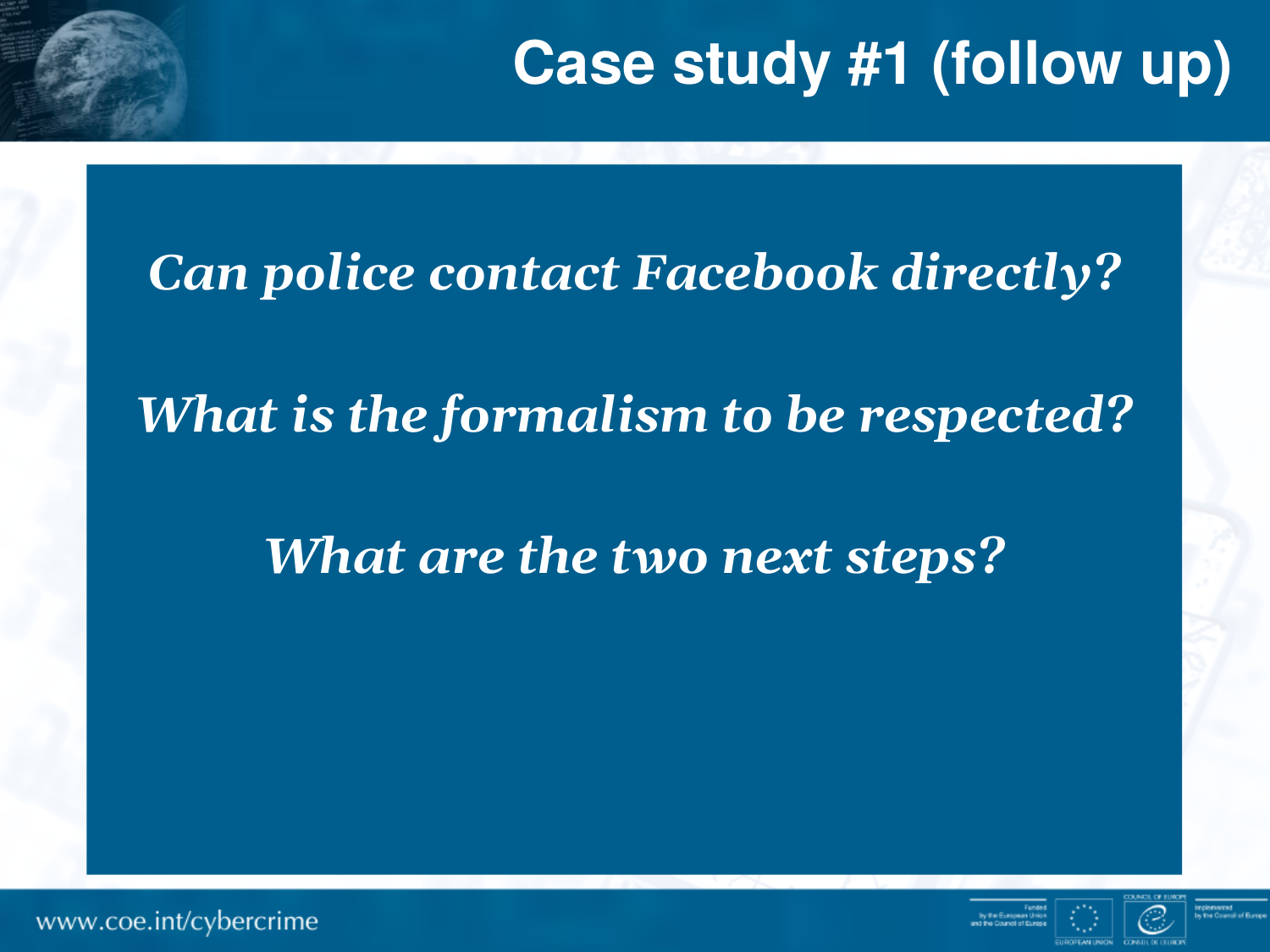

# Case study #1 (follow up)

Can police contact Facebook directly?

What is the formalism to be respected?

What are the two next steps?